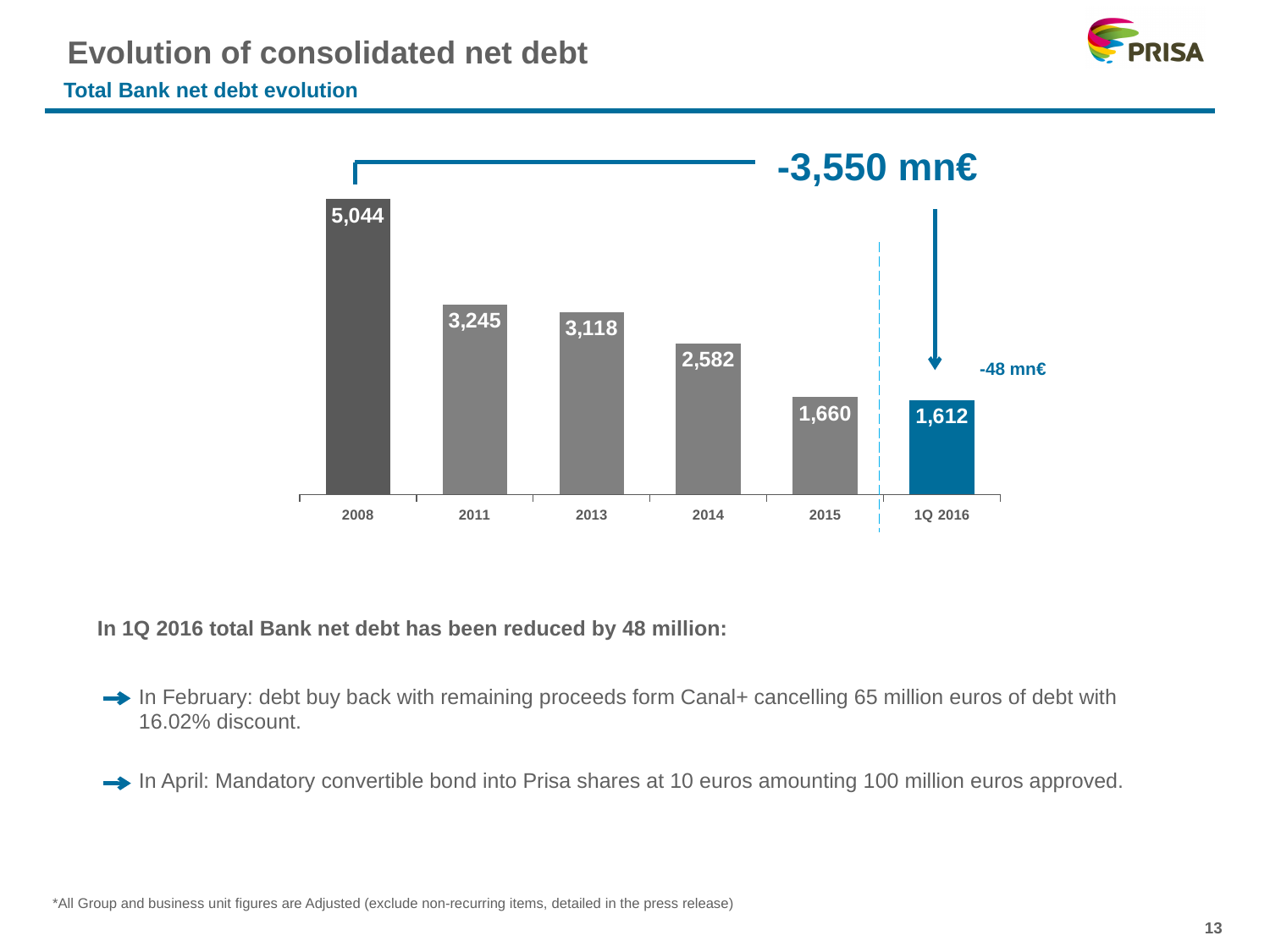

Evolution of consolidated net debt
| Total Bank net debt evolution |
| --- |

### Chart

| Category |  |
|---|---|
| 2008 | 5044.0 |
| 2011 | 3245.0 |
| 2013 | 3118.0 |
| 2014 | 2582.0 |
| 2015 | 1660.0 |
| 1Q 2016 | 1612.0 |
-3,550 mn€
-48 mn€
In 1Q 2016 total Bank net debt has been reduced by 48 million:

In February: debt buy back with remaining proceeds form Canal+ cancelling 65 million euros of debt with 16.02% discount.

In April: Mandatory convertible bond into Prisa shares at 10 euros amounting 100 million euros approved.

*All Group and business unit figures are Adjusted (exclude non-recurring items, detailed in the press release)